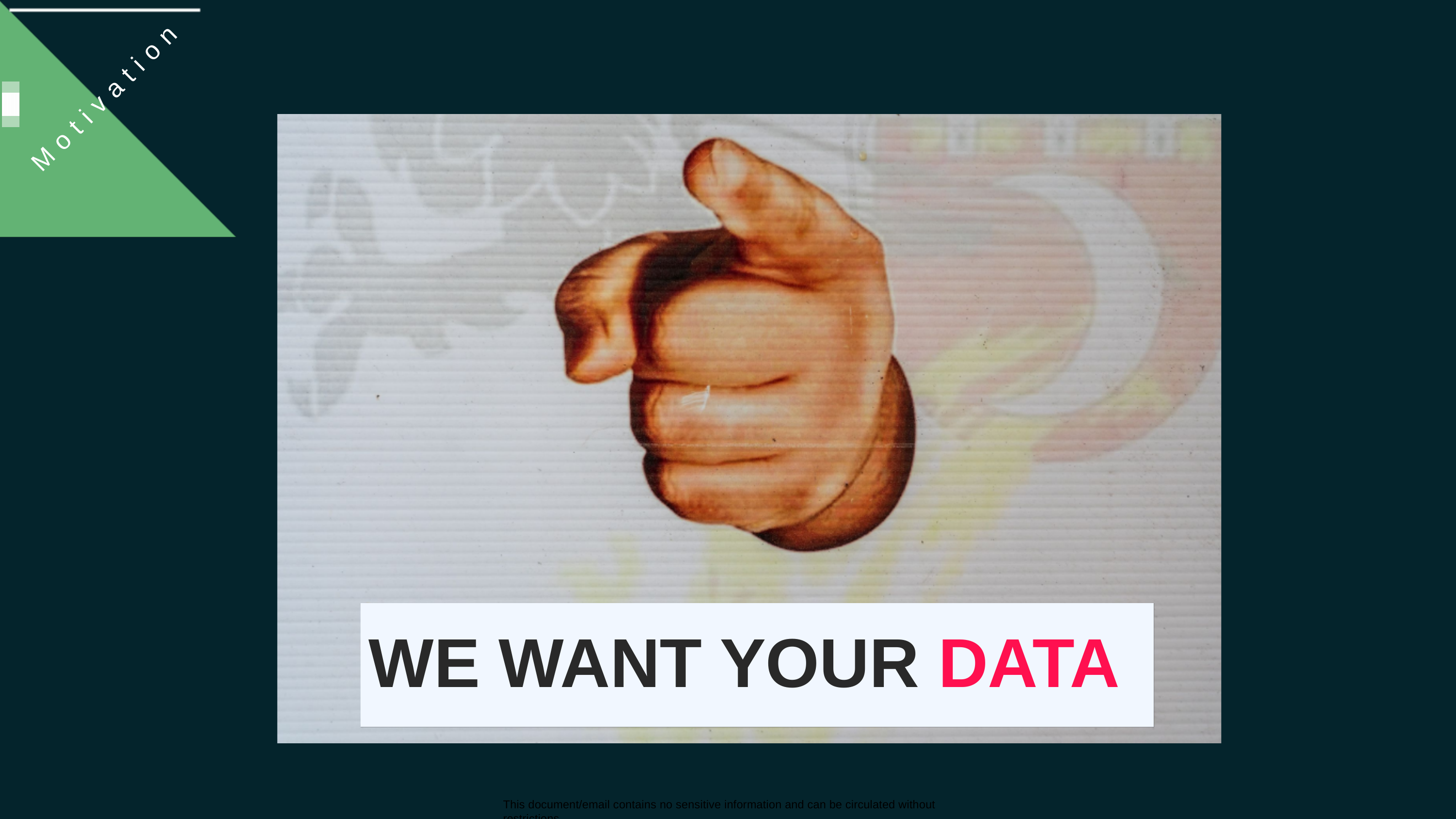

Motivation

WE WANT YOUR DATA
This document/email contains no sensitive information and can be circulated without restrictions